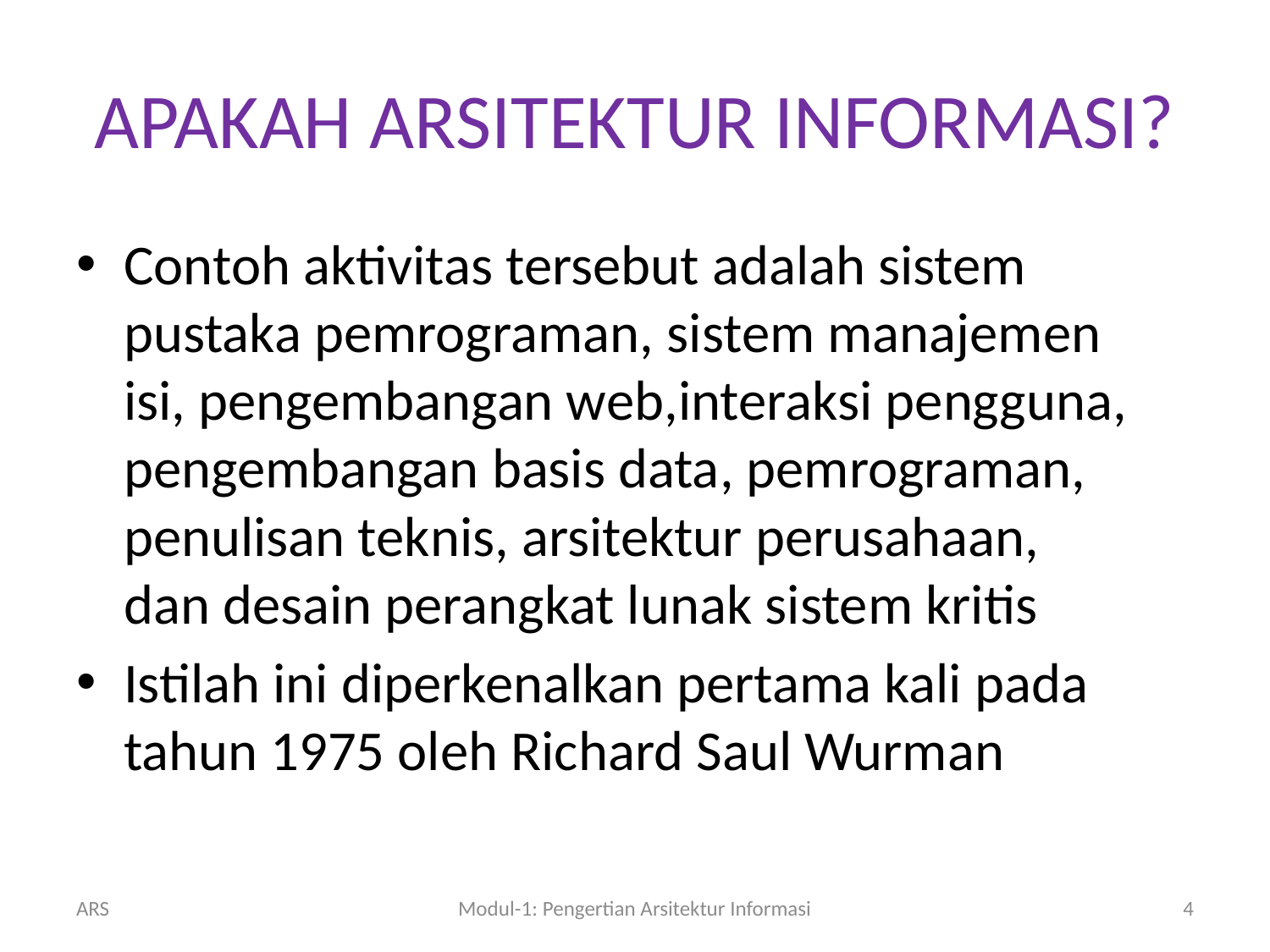

# APAKAH ARSITEKTUR INFORMASI?
Contoh aktivitas tersebut adalah sistem pustaka pemrograman, sistem manajemen isi, pengembangan web,interaksi pengguna, pengembangan basis data, pemrograman, penulisan teknis, arsitektur perusahaan, dan desain perangkat lunak sistem kritis
Istilah ini diperkenalkan pertama kali pada tahun 1975 oleh Richard Saul Wurman
ARS
Modul-1: Pengertian Arsitektur Informasi
4